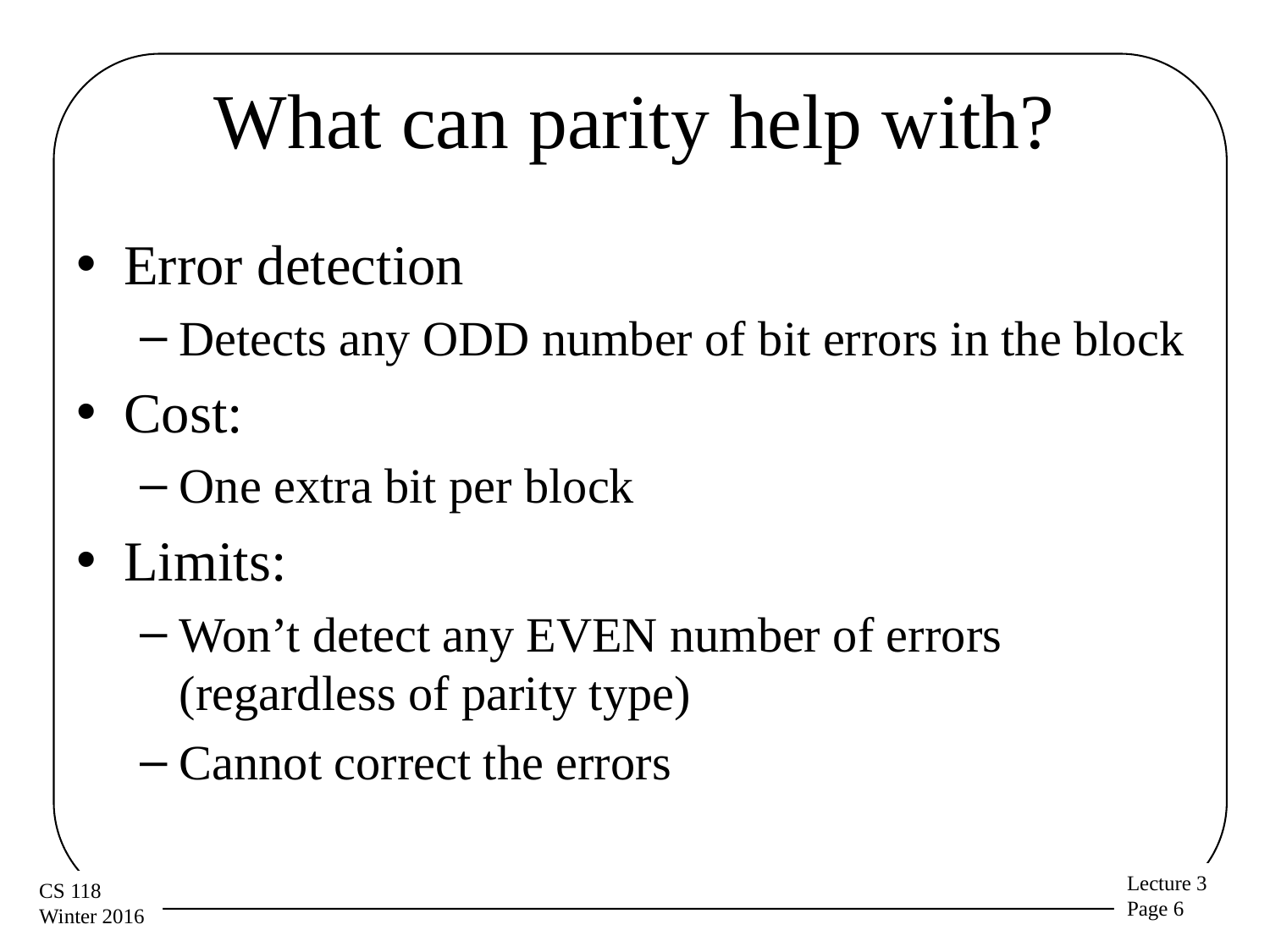

# What can parity help with?
Error detection
Detects any ODD number of bit errors in the block
Cost:
One extra bit per block
Limits:
Won’t detect any EVEN number of errors (regardless of parity type)
Cannot correct the errors